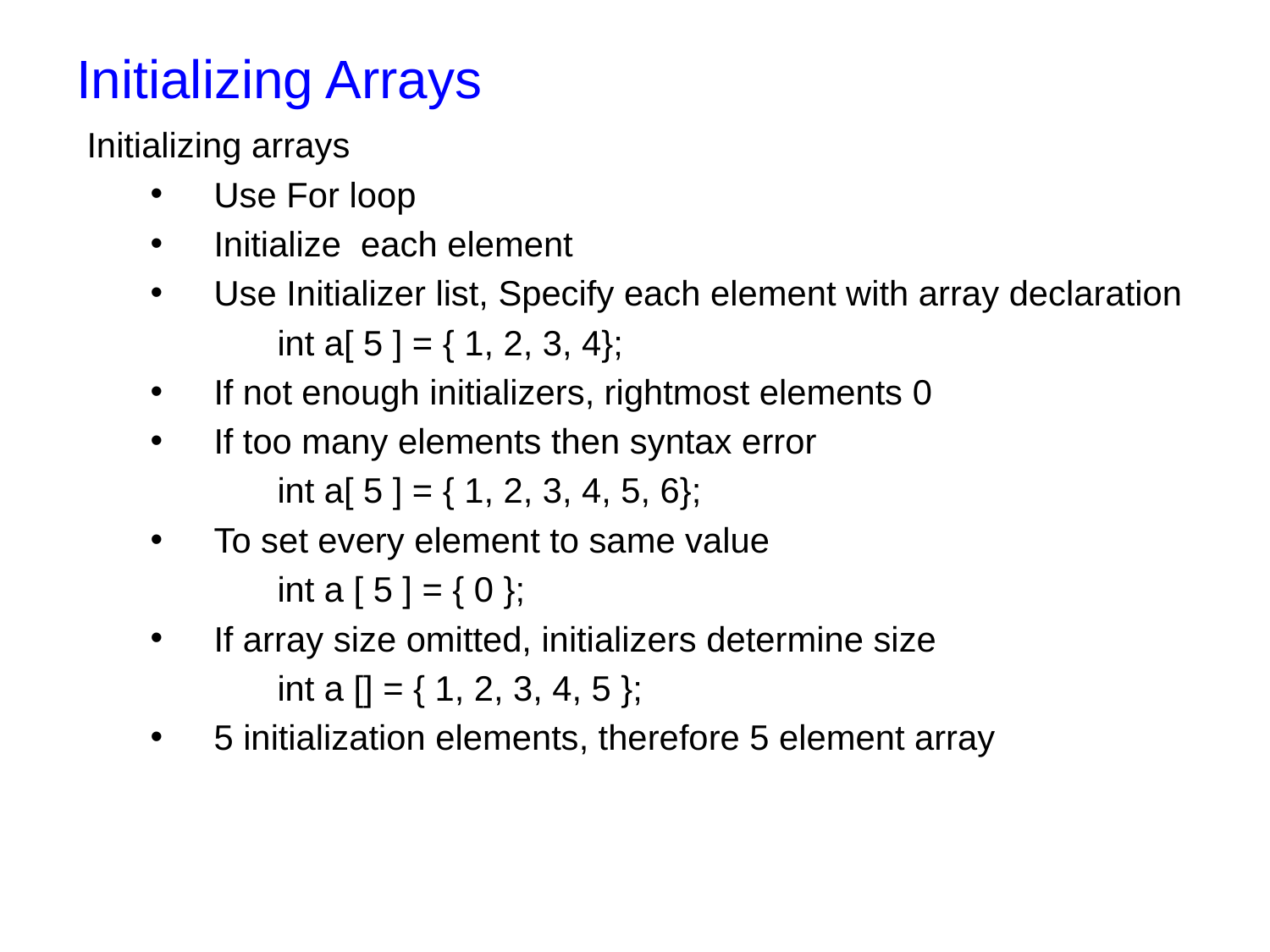

# Initializing Arrays
Initializing arrays
Use For loop
Initialize  each element
Use Initializer list, Specify each element with array declaration
int a[ 5 ] = { 1, 2, 3, 4};
If not enough initializers, rightmost elements 0
If too many elements then syntax error
	int a[ 5 ] = { 1, 2, 3, 4, 5, 6};
To set every element to same value
int a [ 5 ] = { 0 };
If array size omitted, initializers determine size
int a [] = { 1, 2, 3, 4, 5 };
5 initialization elements, therefore 5 element array